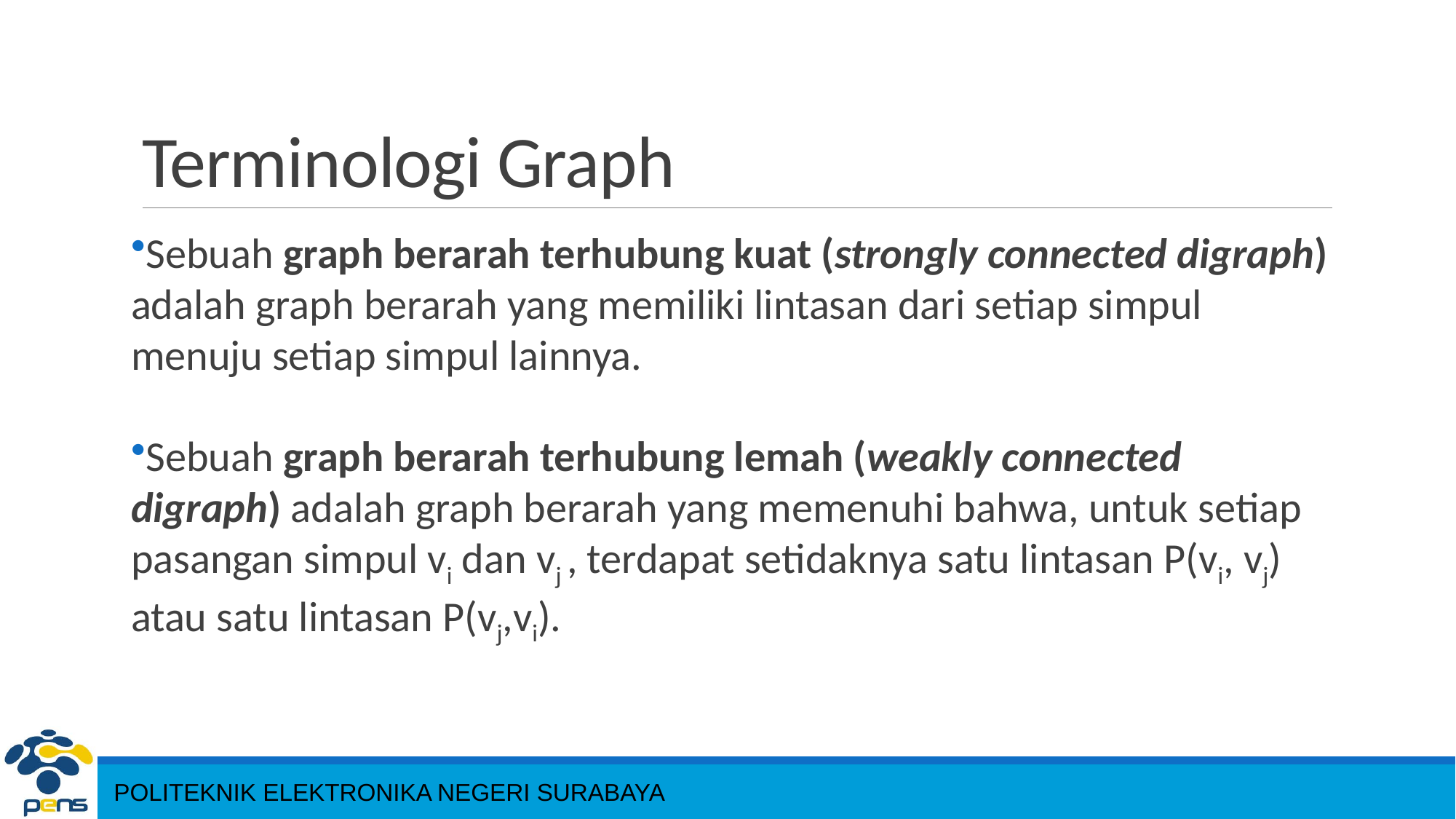

# Terminologi Graph
Sebuah graph berarah terhubung kuat (strongly connected digraph) adalah graph berarah yang memiliki lintasan dari setiap simpul menuju setiap simpul lainnya.

Sebuah graph berarah terhubung lemah (weakly connected digraph) adalah graph berarah yang memenuhi bahwa, untuk setiap pasangan simpul vi dan vj ​, terdapat setidaknya satu lintasan P(vi, vj) atau satu lintasan P(vj,vi).